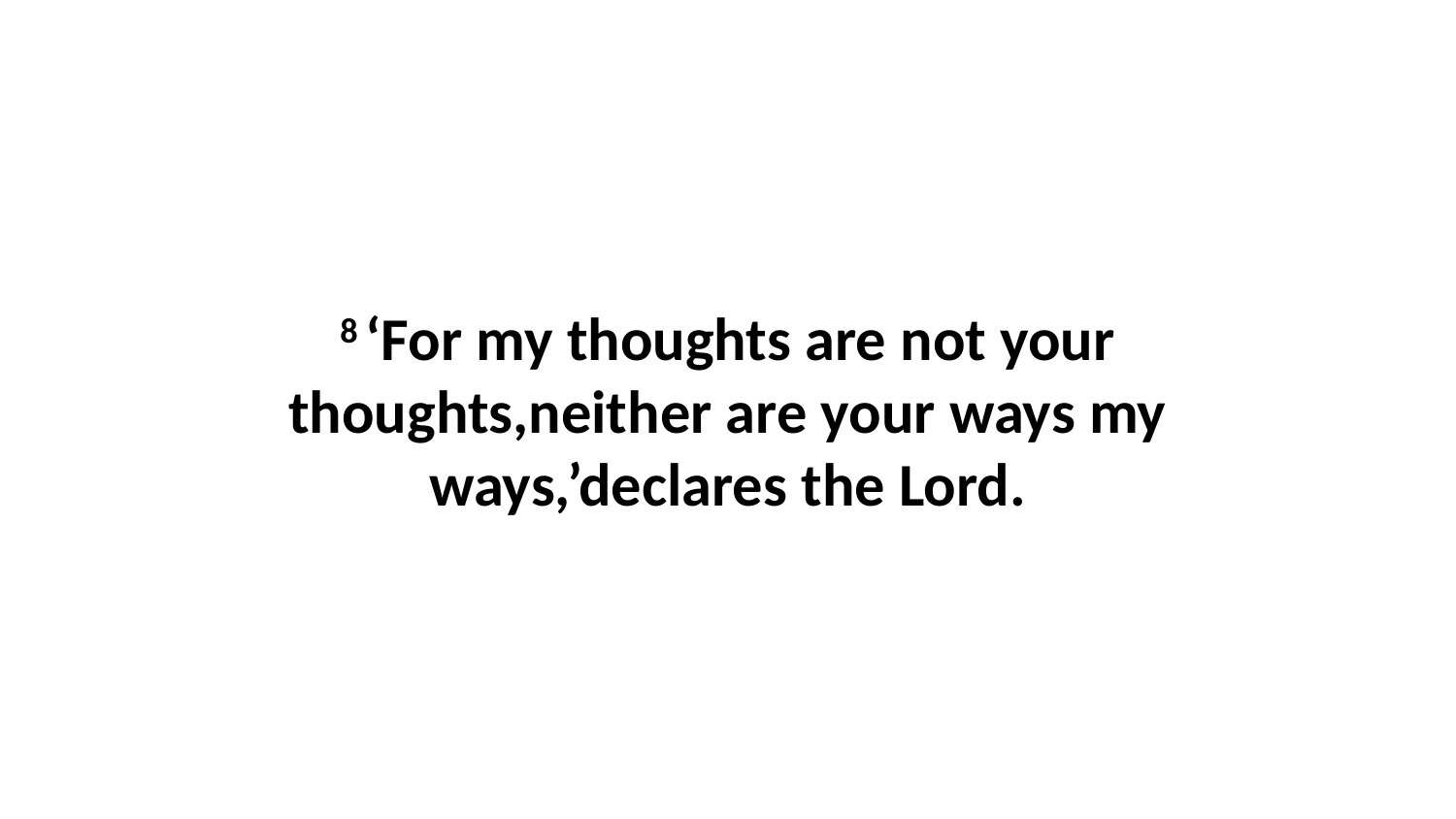

8 ‘For my thoughts are not your thoughts,neither are your ways my ways,’declares the Lord.